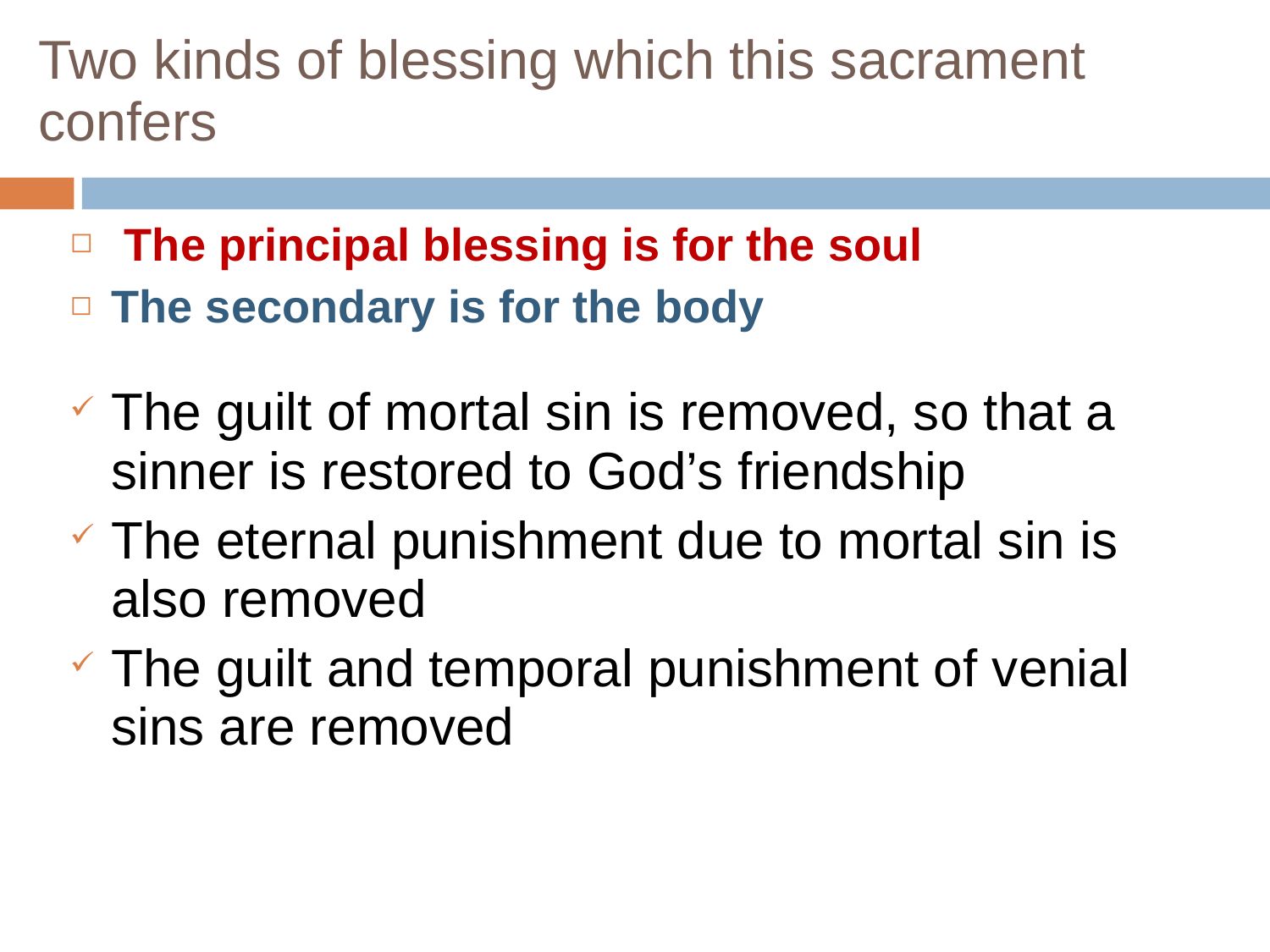

Two kinds of blessing which this sacrament confers
 The principal blessing is for the soul
The secondary is for the body

The guilt of mortal sin is removed, so that a sinner is restored to God’s friendship
The eternal punishment due to mortal sin is also removed
The guilt and temporal punishment of venial sins are removed